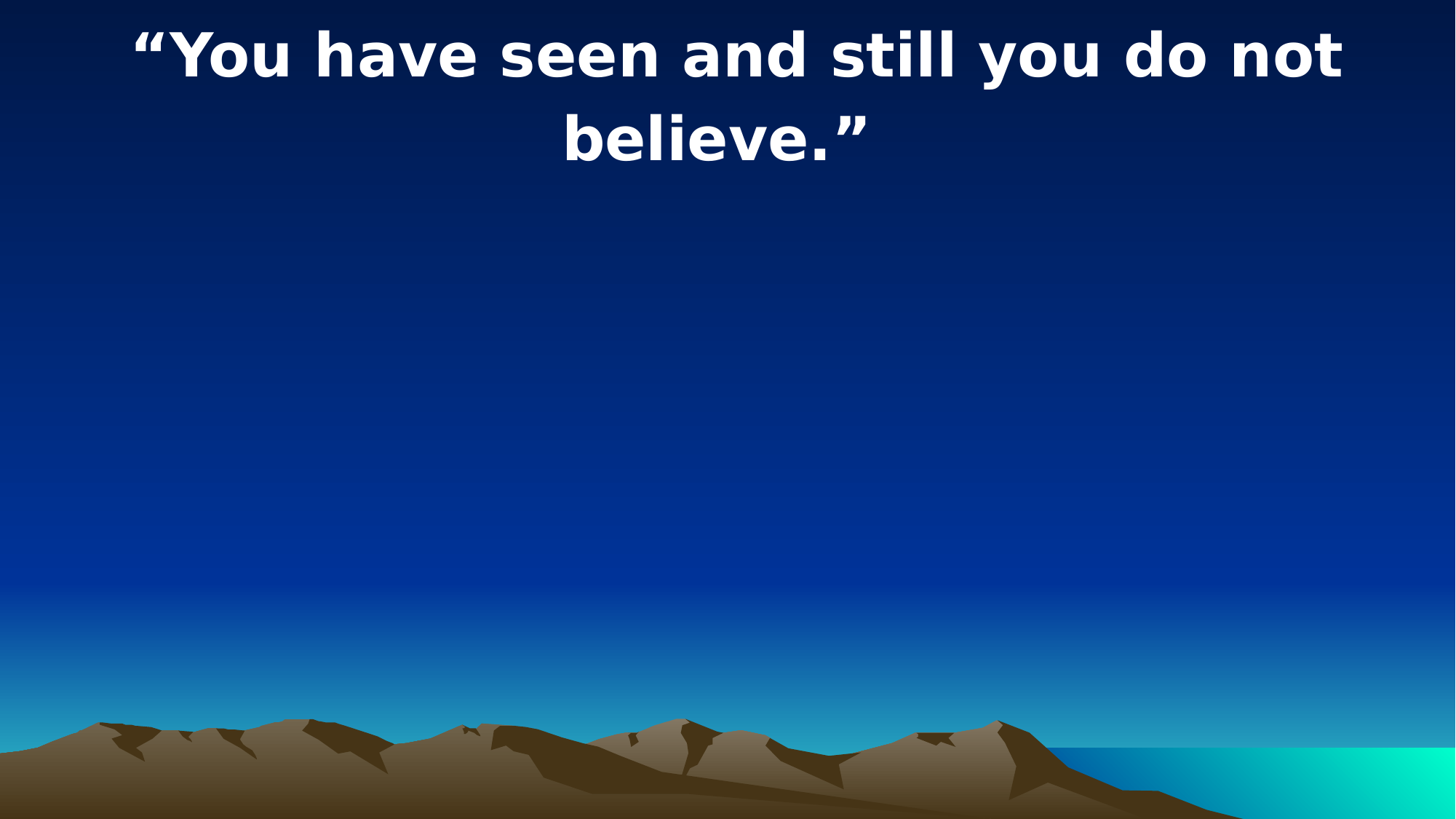

“You have seen and still you do not believe.”